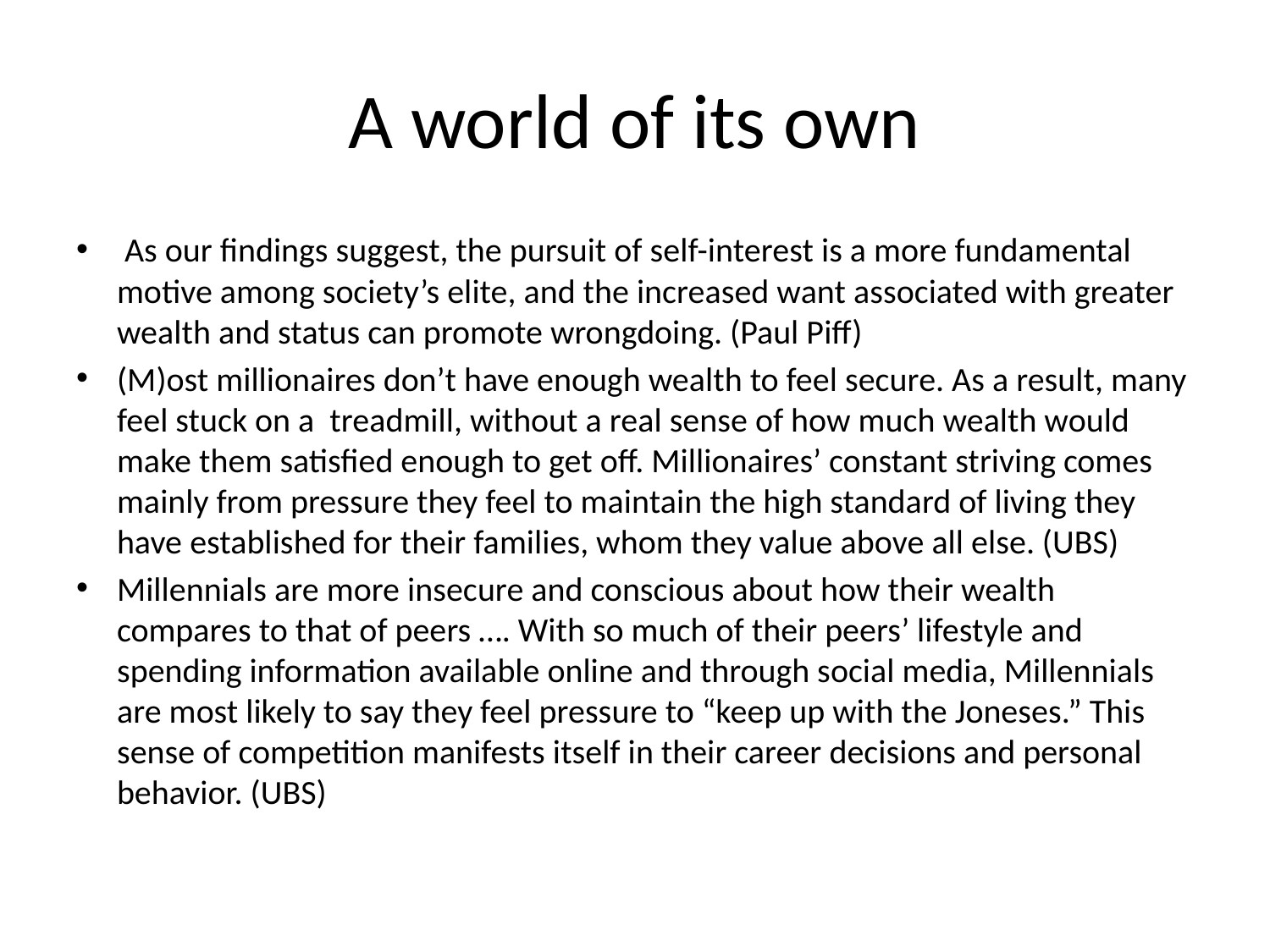

# A world of its own
 As our findings suggest, the pursuit of self-interest is a more fundamental motive among society’s elite, and the increased want associated with greater wealth and status can promote wrongdoing. (Paul Piff)
(M)ost millionaires don’t have enough wealth to feel secure. As a result, many feel stuck on a  treadmill, without a real sense of how much wealth would make them satisfied enough to get off. Millionaires’ constant striving comes mainly from pressure they feel to maintain the high standard of living they have established for their families, whom they value above all else. (UBS)
Millennials are more insecure and conscious about how their wealth compares to that of peers …. With so much of their peers’ lifestyle and spending information available online and through social media, Millennials are most likely to say they feel pressure to “keep up with the Joneses.” This sense of competition manifests itself in their career decisions and personal behavior. (UBS)